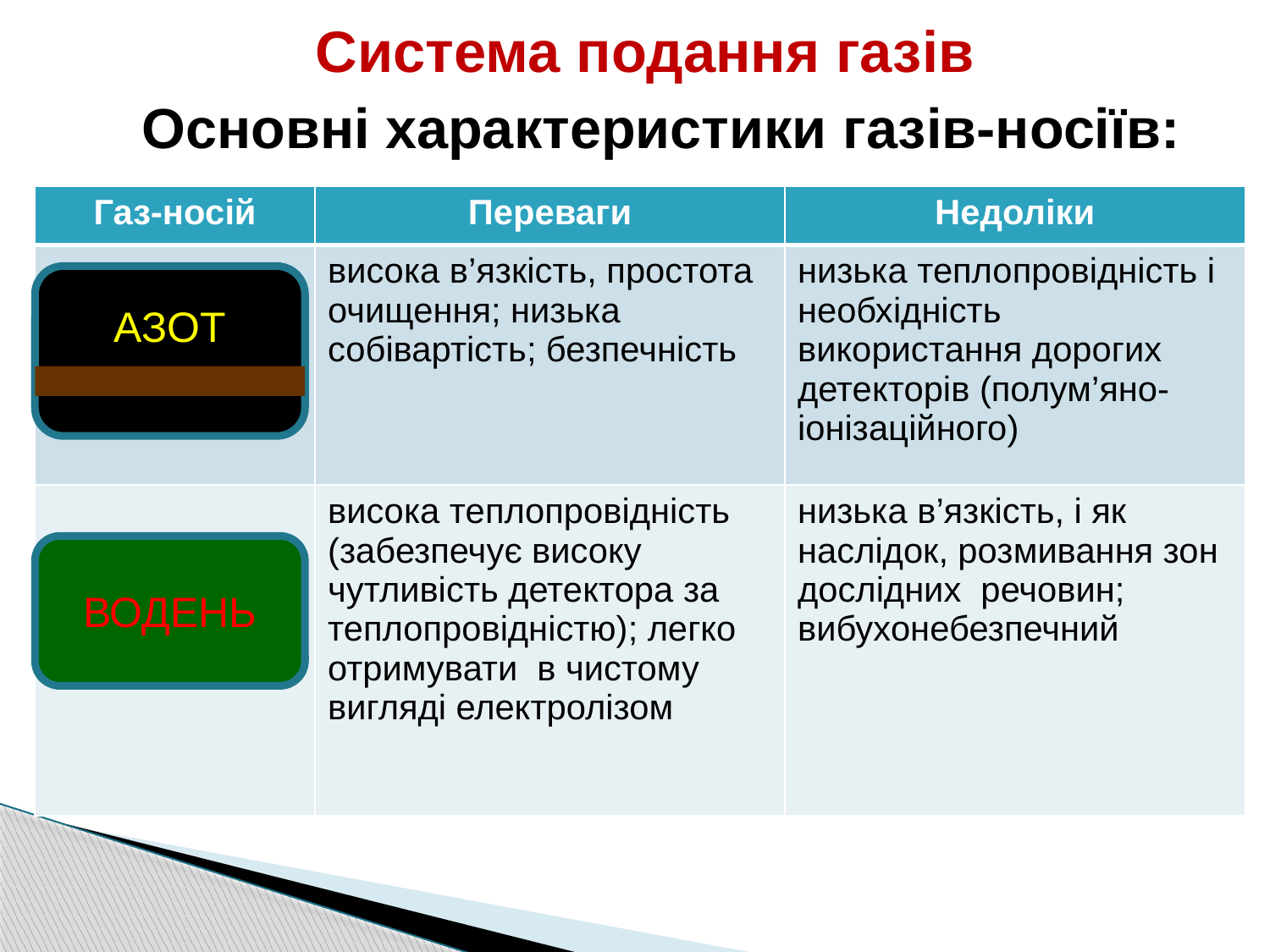

Система подання газів
Основні характеристики газів-носіїв:
| Газ-носій | Переваги | Недоліки |
| --- | --- | --- |
|  | висока в’язкість, простота очищення; низька собівартість; безпечність | низька теплопровідність і необхідність використання дорогих детекторів (полум’яно-іонізаційного) |
|  | висока теплопровідність (забезпечує високу чутливість детектора за теплопровідністю); легко отримувати в чистому вигляді електролізом | низька в’язкість, і як наслідок, розмивання зон дослідних речовин; вибухонебезпечний |
АЗОТ

ВОДЕНЬ